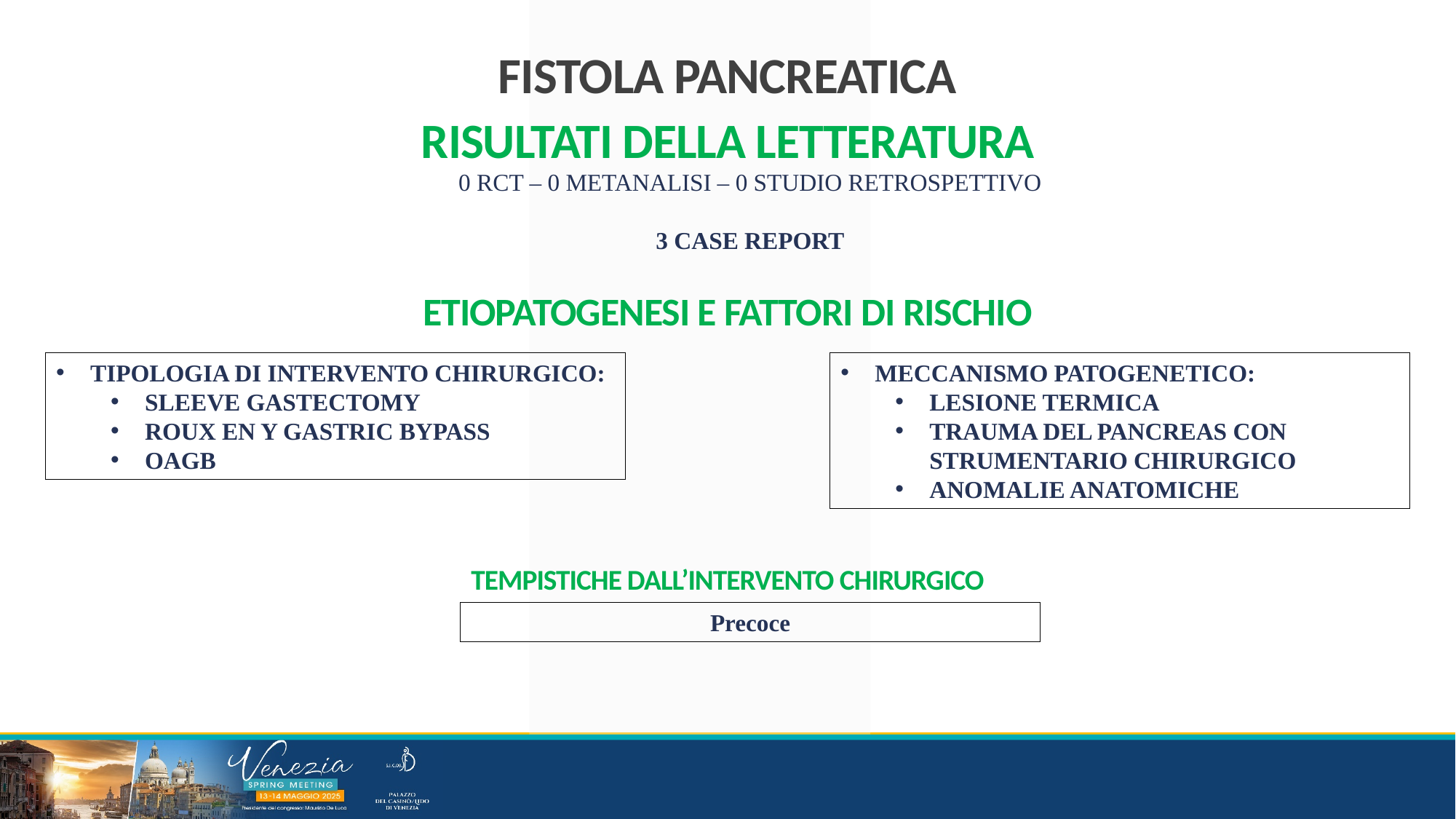

FISTOLA PANCREATICA
RISULTATI DELLA LETTERATURA
0 RCT – 0 METANALISI – 0 STUDIO RETROSPETTIVO

3 CASE REPORT
ETIOPATOGENESI E FATTORI DI RISCHIO
TIPOLOGIA DI INTERVENTO CHIRURGICO:
SLEEVE GASTECTOMY
ROUX EN Y GASTRIC BYPASS
OAGB
MECCANISMO PATOGENETICO:
LESIONE TERMICA
TRAUMA DEL PANCREAS CON STRUMENTARIO CHIRURGICO
ANOMALIE ANATOMICHE
TEMPISTICHE DALL’INTERVENTO CHIRURGICO
Precoce